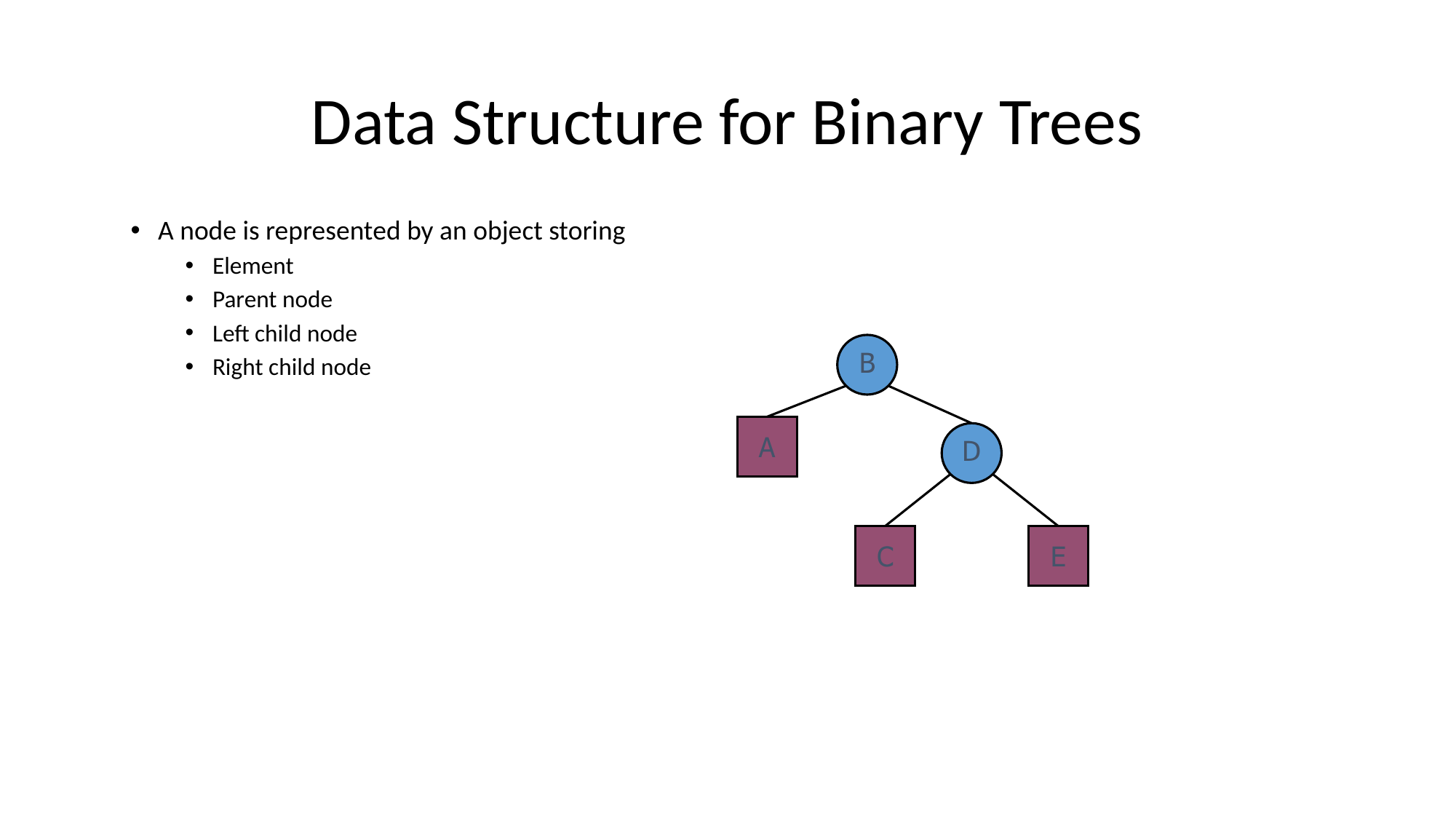

# Data Structure for Binary Trees
A node is represented by an object storing
Element
Parent node
Left child node
Right child node

B
A
D
C
E